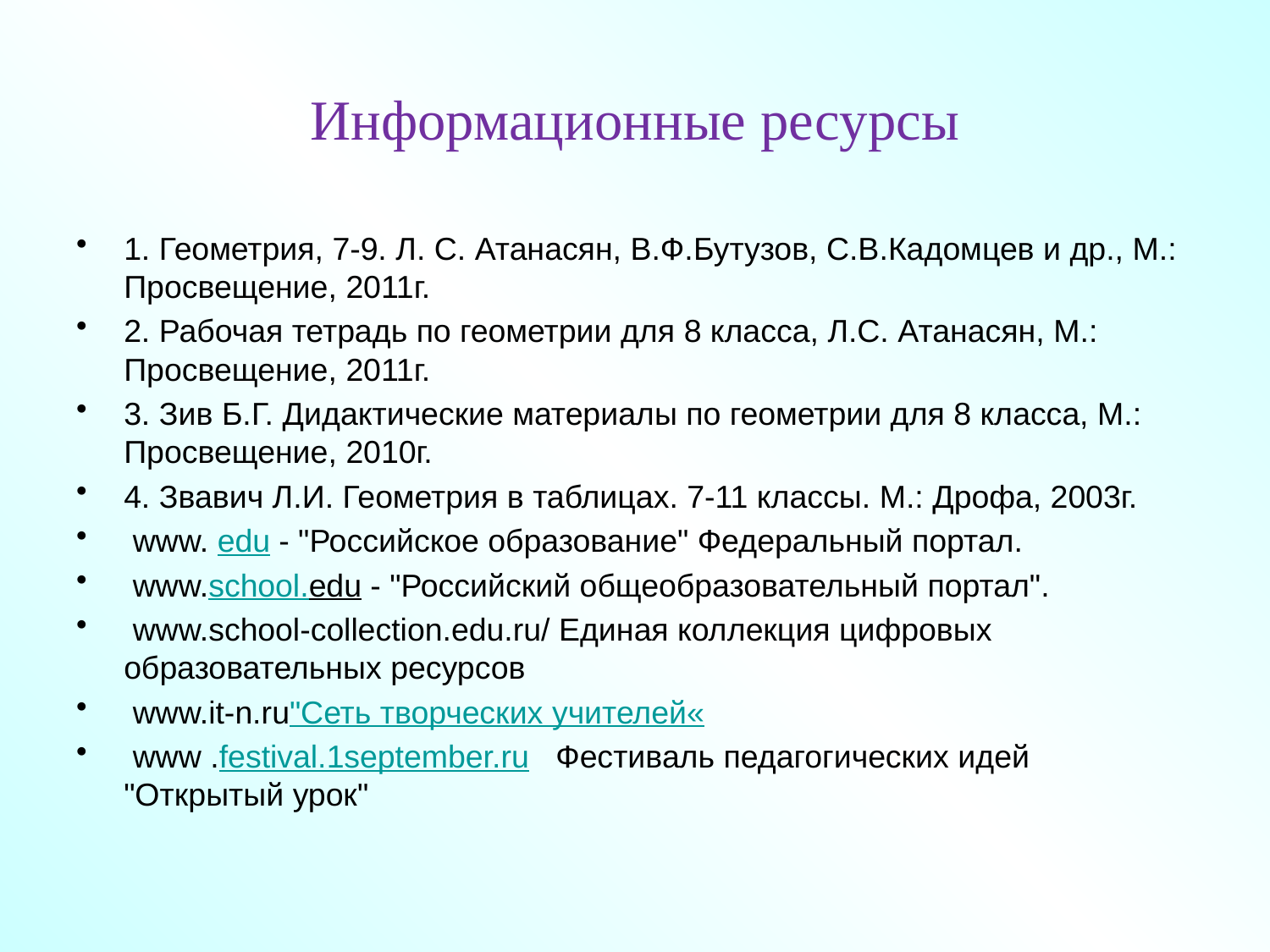

# Информационные ресурсы
1. Геометрия, 7-9. Л. С. Атанасян, В.Ф.Бутузов, С.В.Кадомцев и др., М.: Просвещение, 2011г.
2. Рабочая тетрадь по геометрии для 8 класса, Л.С. Атанасян, М.: Просвещение, 2011г.
3. Зив Б.Г. Дидактические материалы по геометрии для 8 класса, М.: Просвещение, 2010г.
4. Звавич Л.И. Геометрия в таблицах. 7-11 классы. М.: Дрофа, 2003г.
 www. edu - "Российское образование" Федеральный портал.
 www.school.edu - "Российский общеобразовательный портал".
 www.school-collection.edu.ru/ Единая коллекция цифровых образовательных ресурсов
 www.it-n.ru"Сеть творческих учителей«
 www .festival.1september.ru   Фестиваль педагогических идей "Открытый урок"